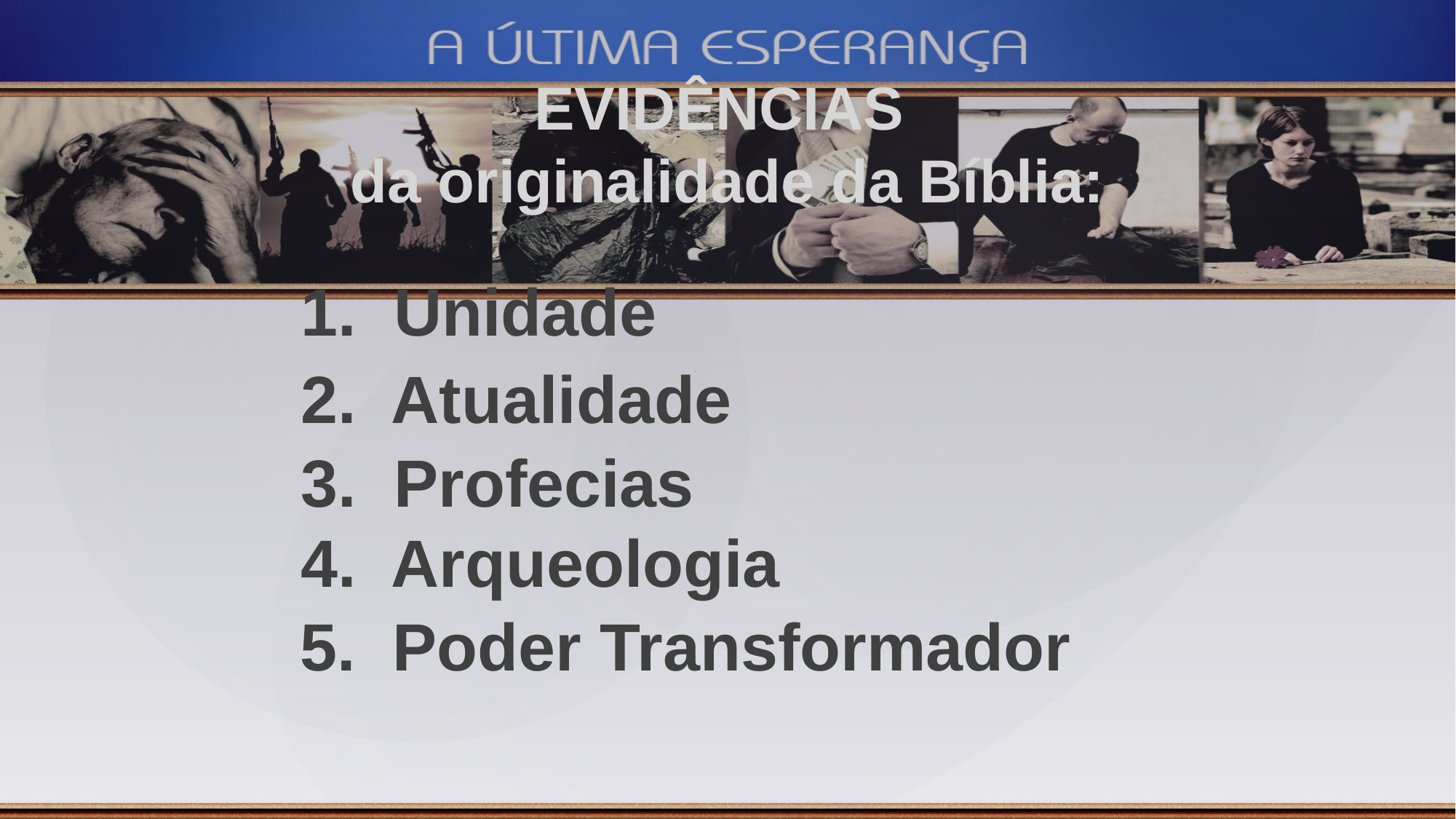

EVIDÊNCIAS
da originalidade da Bíblia:
1.  Unidade
2.  Atualidade
3.  Profecias
4.  Arqueologia
5.  Poder Transformador